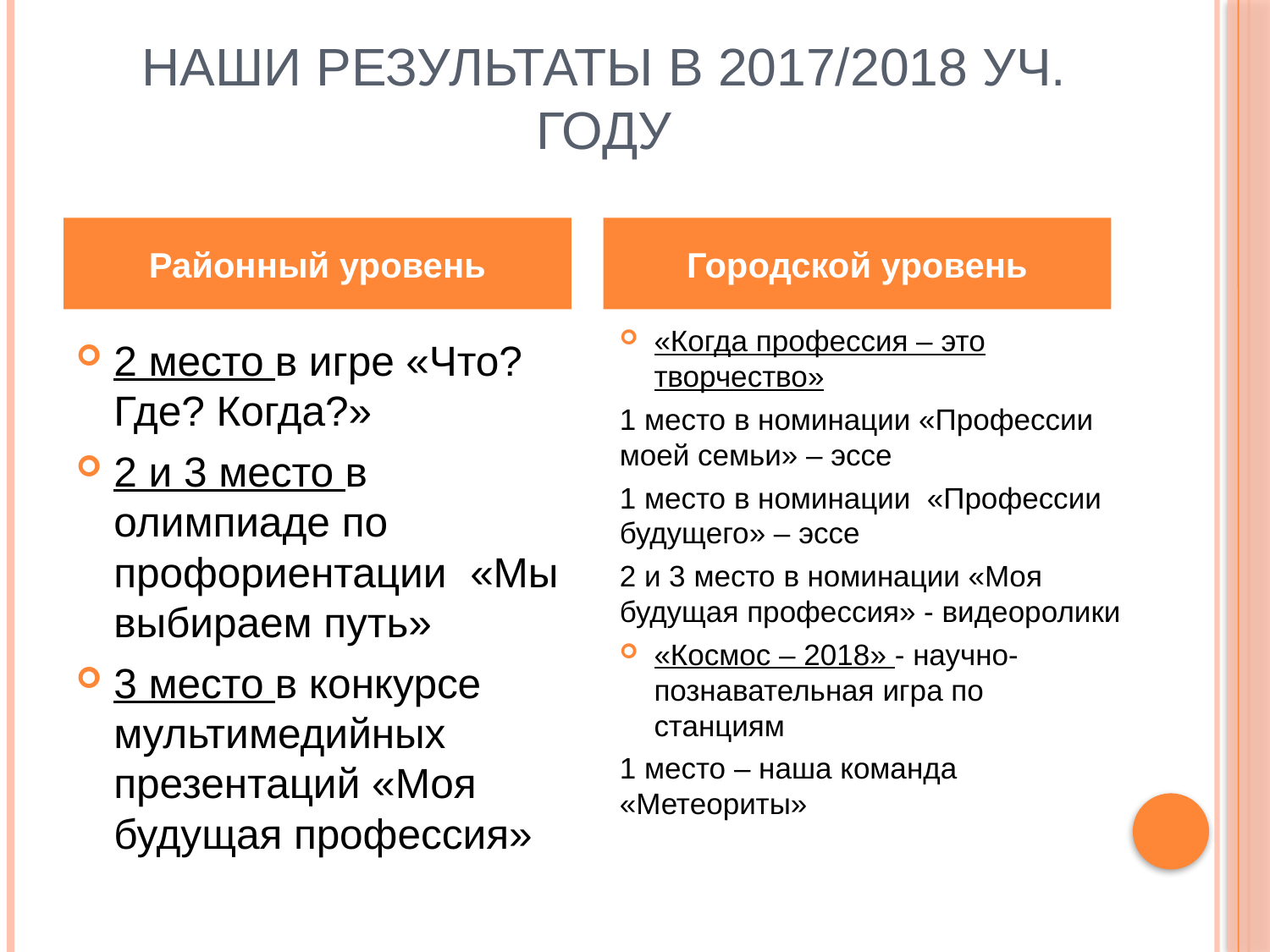

# Наши результаты в 2017/2018 уч. году
Районный уровень
Городской уровень
«Когда профессия – это творчество»
1 место в номинации «Профессии моей семьи» – эссе
1 место в номинации  «Профессии будущего» – эссе
2 и 3 место в номинации «Моя будущая профессия» - видеоролики
«Космос – 2018» - научно-познавательная игра по станциям
1 место – наша команда «Метеориты»

2 место в игре «Что? Где? Когда?»
2 и 3 место в олимпиаде по профориентации  «Мы выбираем путь»
3 место в конкурсе мультимедийных презентаций «Моя будущая профессия»